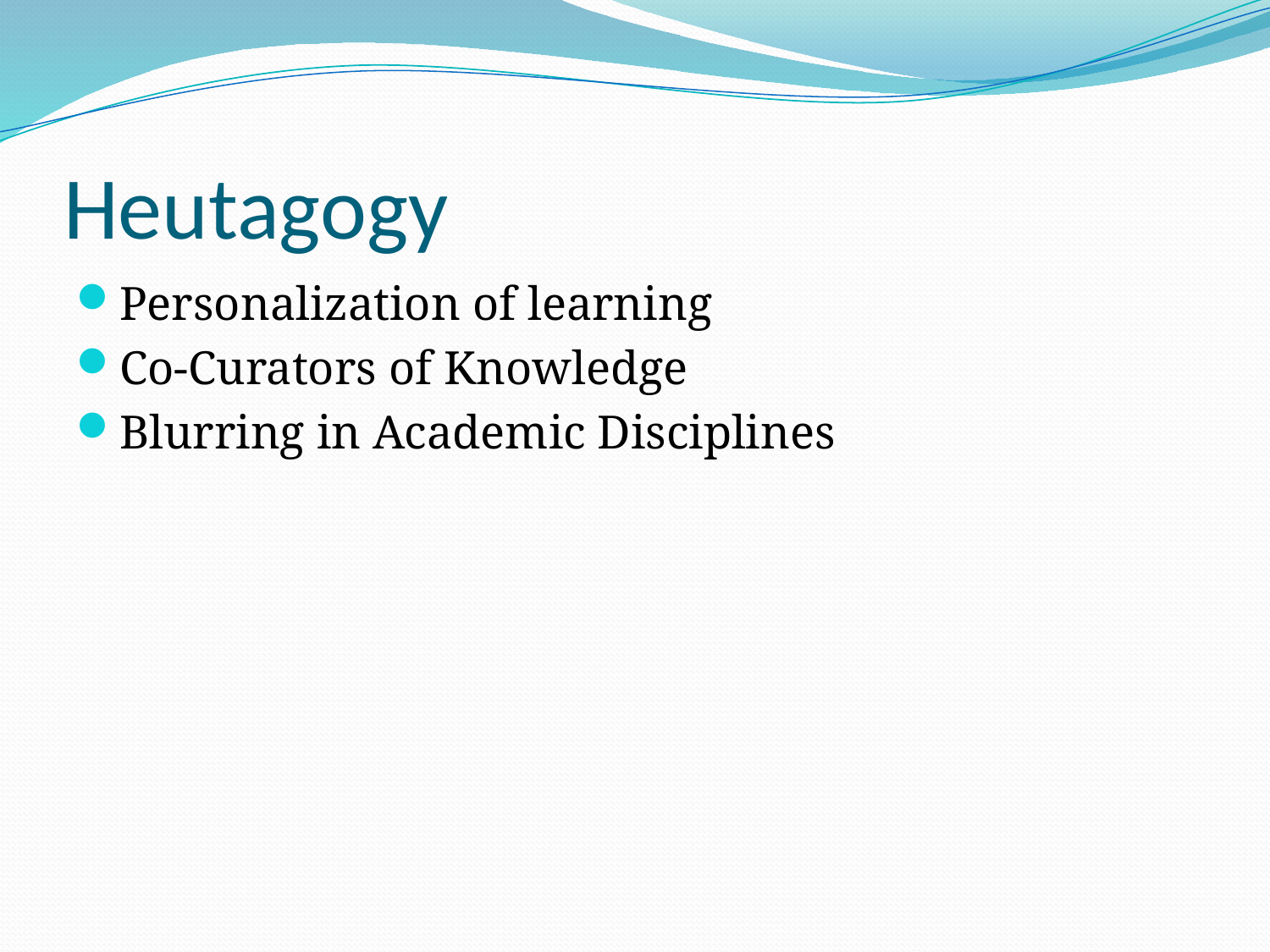

# Heutagogy
Personalization of learning
Co-Curators of Knowledge
Blurring in Academic Disciplines